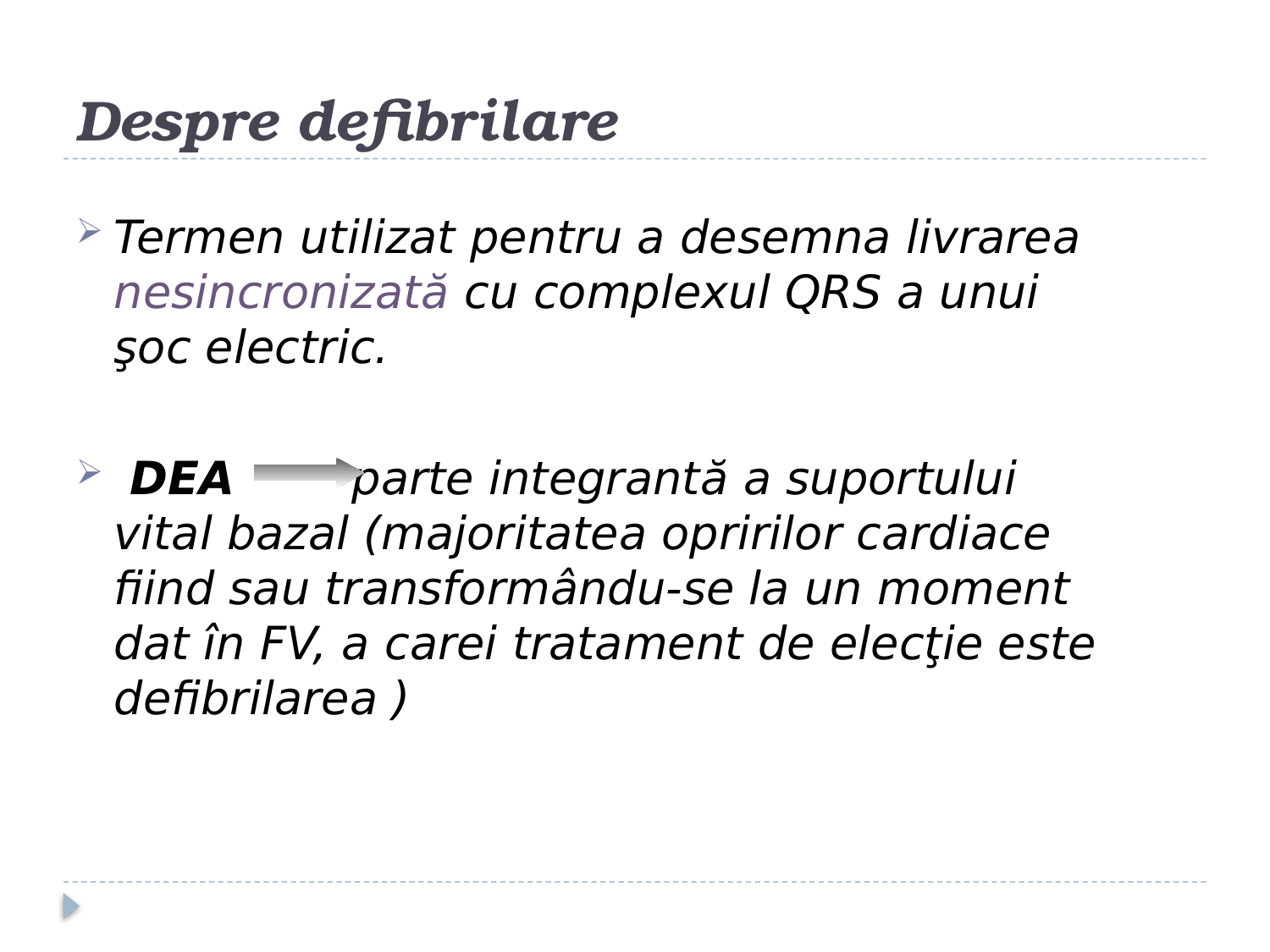

# Despre defibrilare
Termen utilizat pentru a desemna livrarea nesincronizată cu complexul QRS a unui şoc electric.

 DEA        parte integrantă a suportului vital bazal (majoritatea opririlor cardiace fiind sau transformându-se la un moment dat în FV, a carei tratament de elecţie este defibrilarea )